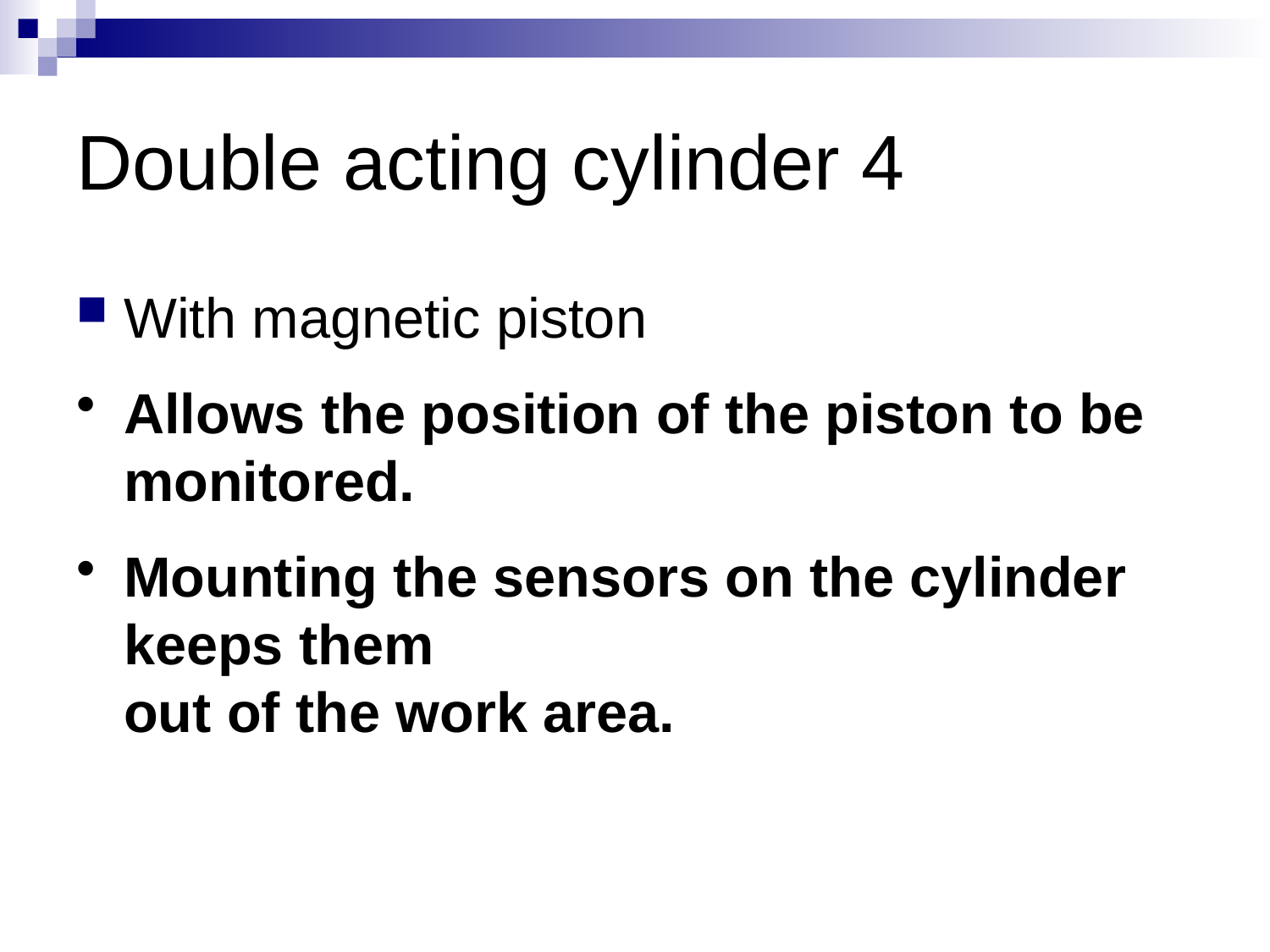

# Double acting cylinder 4
With magnetic piston
Allows the position of the piston to be monitored.
Mounting the sensors on the cylinder keeps them
out of the work area.